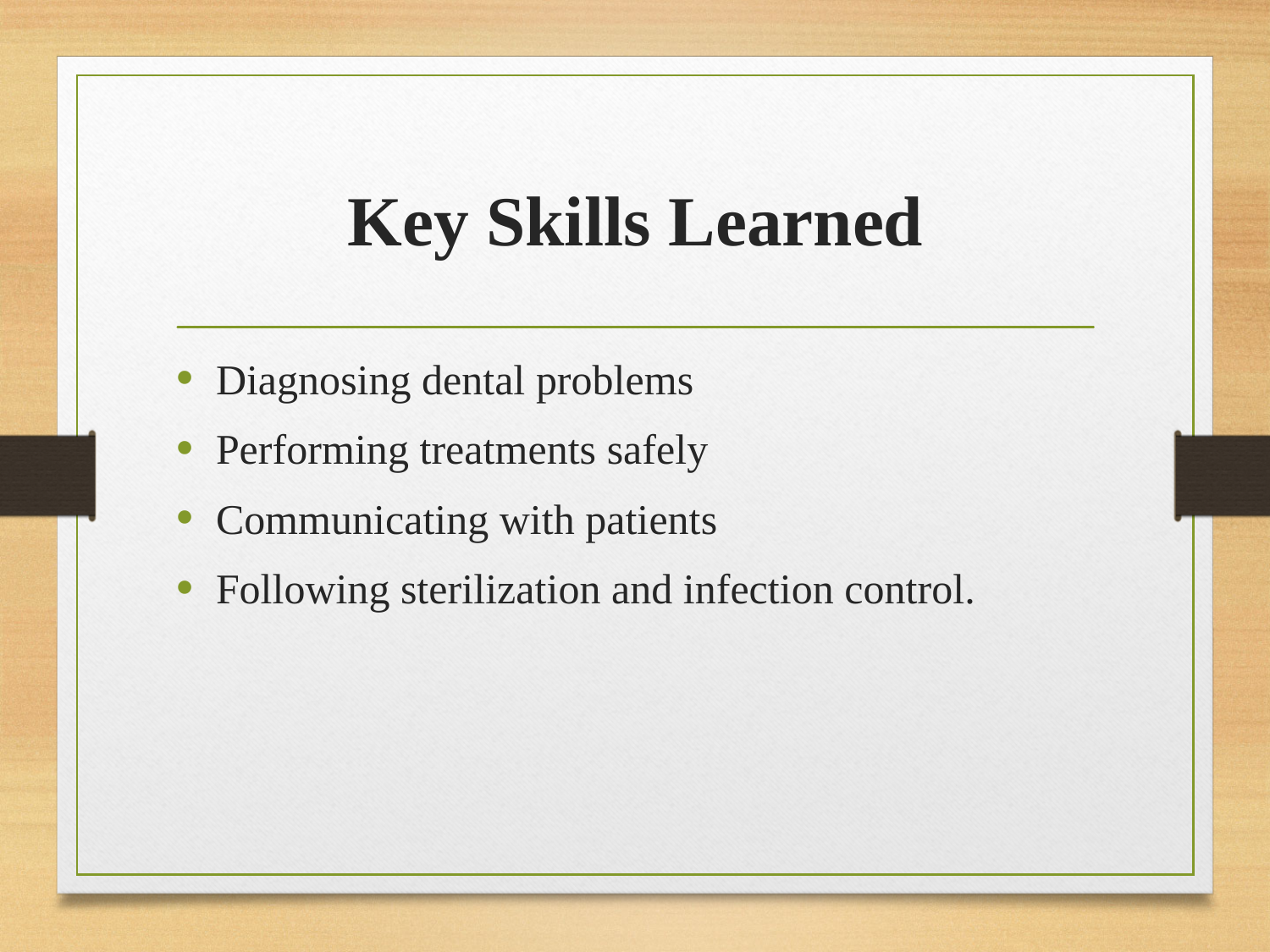

# Key Skills Learned
Diagnosing dental problems
Performing treatments safely
Communicating with patients
Following sterilization and infection control.